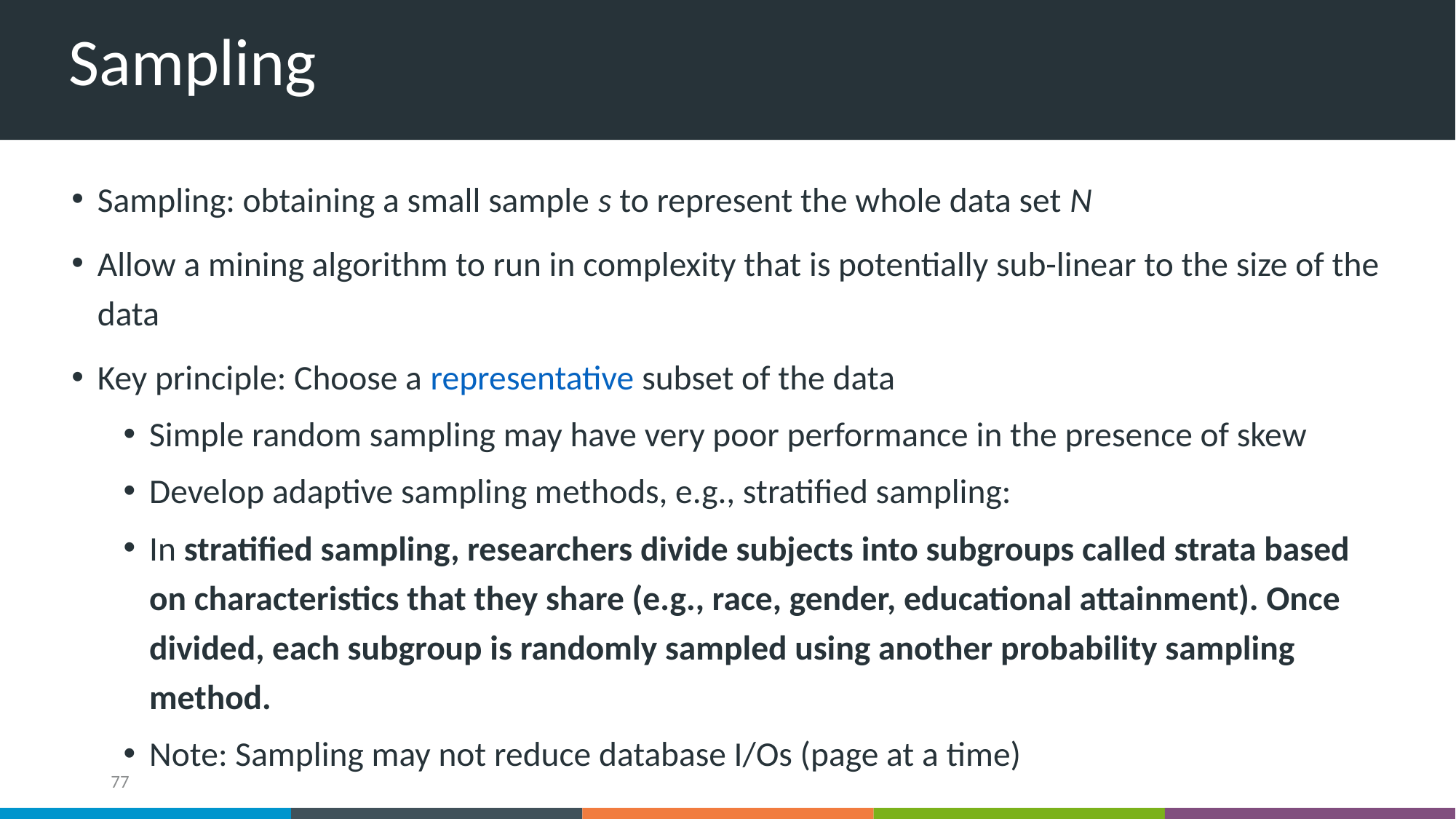

# Sampling
Sampling: obtaining a small sample s to represent the whole data set N
Allow a mining algorithm to run in complexity that is potentially sub-linear to the size of the data
Key principle: Choose a representative subset of the data
Simple random sampling may have very poor performance in the presence of skew
Develop adaptive sampling methods, e.g., stratified sampling:
In stratified sampling, researchers divide subjects into subgroups called strata based on characteristics that they share (e.g., race, gender, educational attainment). Once divided, each subgroup is randomly sampled using another probability sampling method.
Note: Sampling may not reduce database I/Os (page at a time)
77